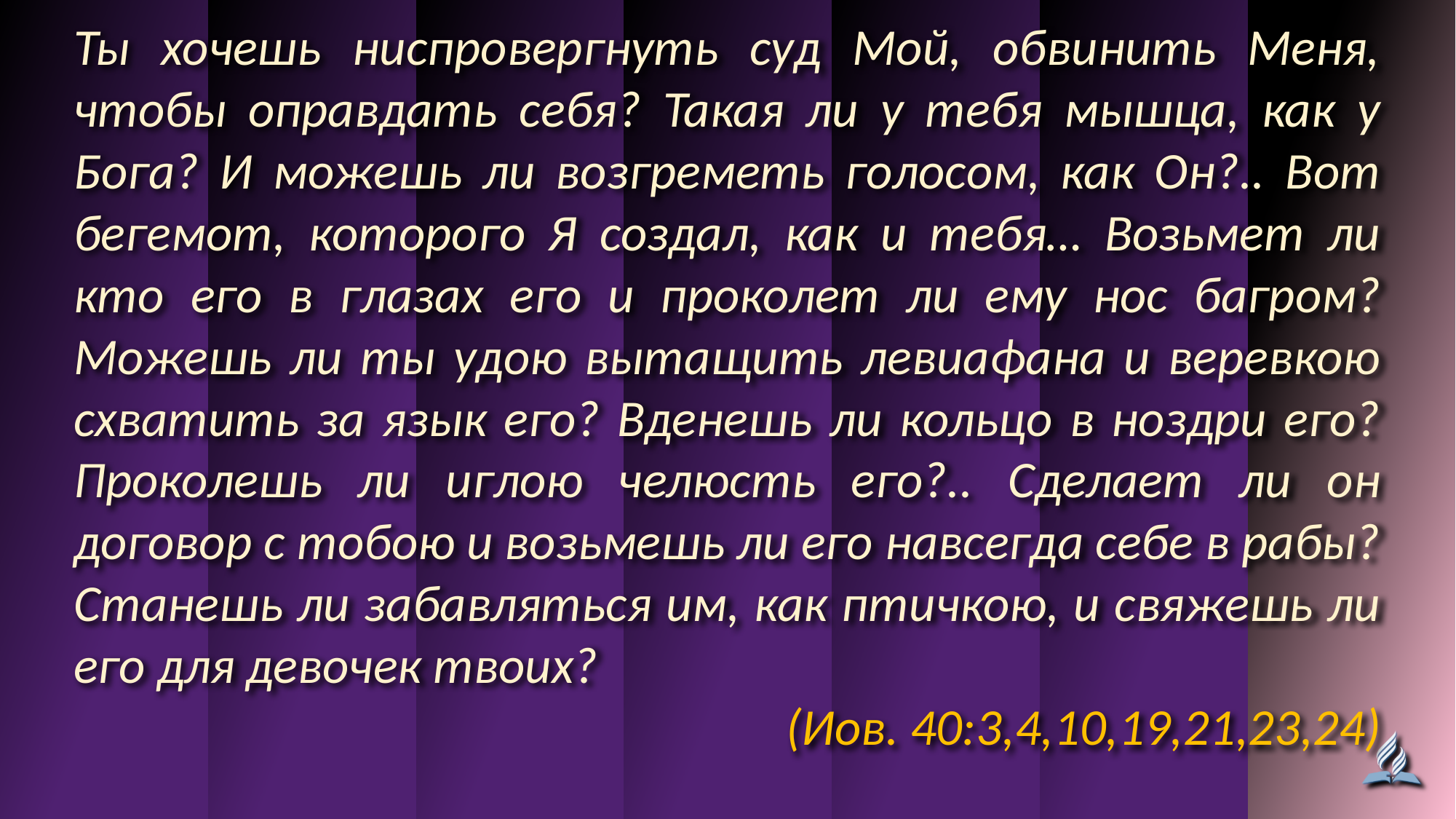

Ты хочешь ниспровергнуть суд Мой, обвинить Меня, чтобы оправдать себя? Такая ли у тебя мышца, как у Бога? И можешь ли возгреметь голосом, как Он?.. Вот бегемот, которого Я создал, как и тебя… Возьмет ли кто его в глазах его и проколет ли ему нос багром? Можешь ли ты удою вытащить левиафана и веревкою схватить за язык его? Вденешь ли кольцо в ноздри его? Проколешь ли иглою челюсть его?.. Сделает ли он договор с тобою и возьмешь ли его навсегда себе в рабы? Станешь ли забавляться им, как птичкою, и свяжешь ли его для девочек твоих?
(Иов. 40:3,4,10,19,21,23,24)